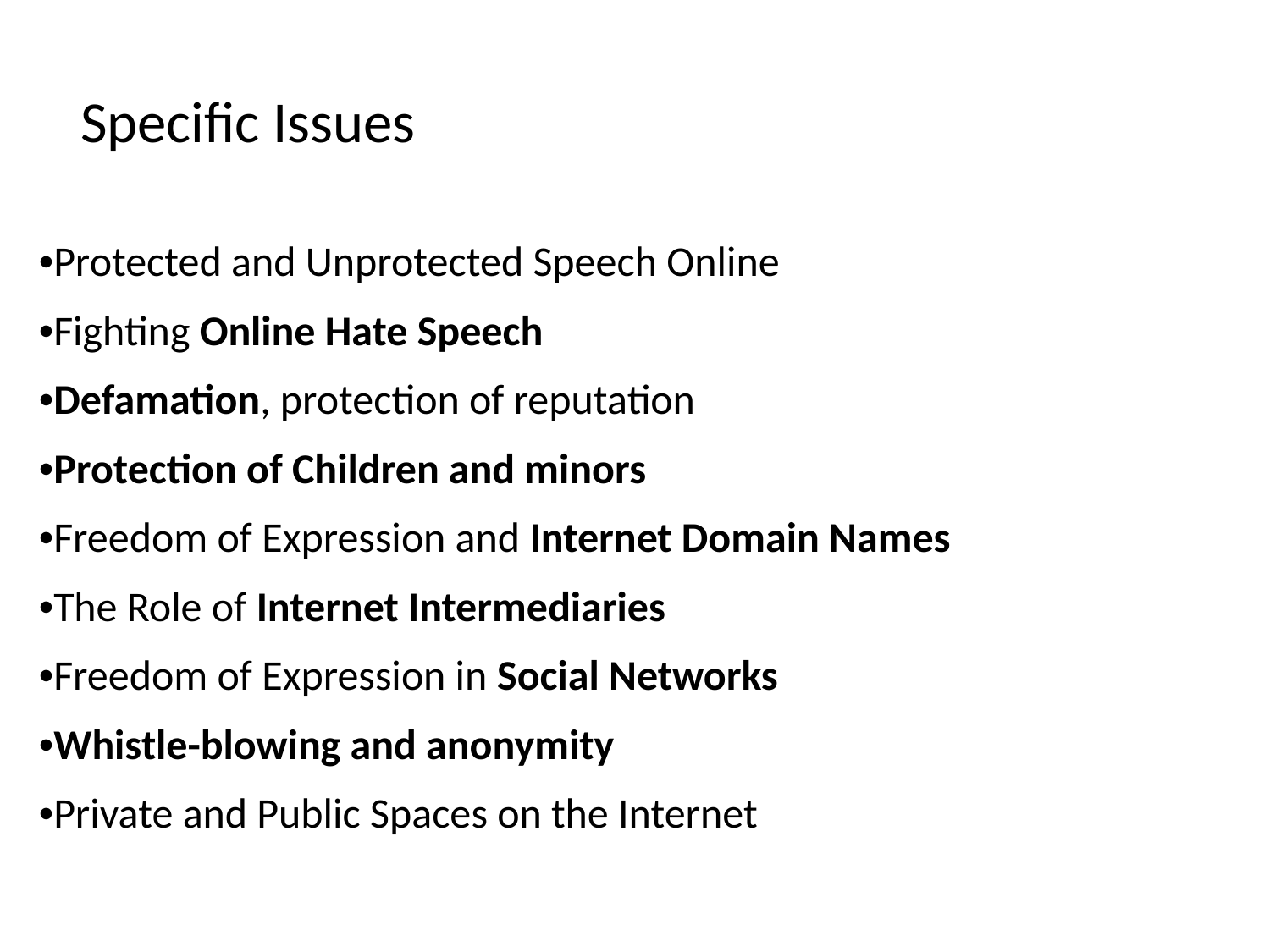

# Specific Issues
•Protected and Unprotected Speech Online
•Fighting Online Hate Speech
•Defamation, protection of reputation
•Protection of Children and minors
•Freedom of Expression and Internet Domain Names
•The Role of Internet Intermediaries
•Freedom of Expression in Social Networks
•Whistle-blowing and anonymity
•Private and Public Spaces on the Internet